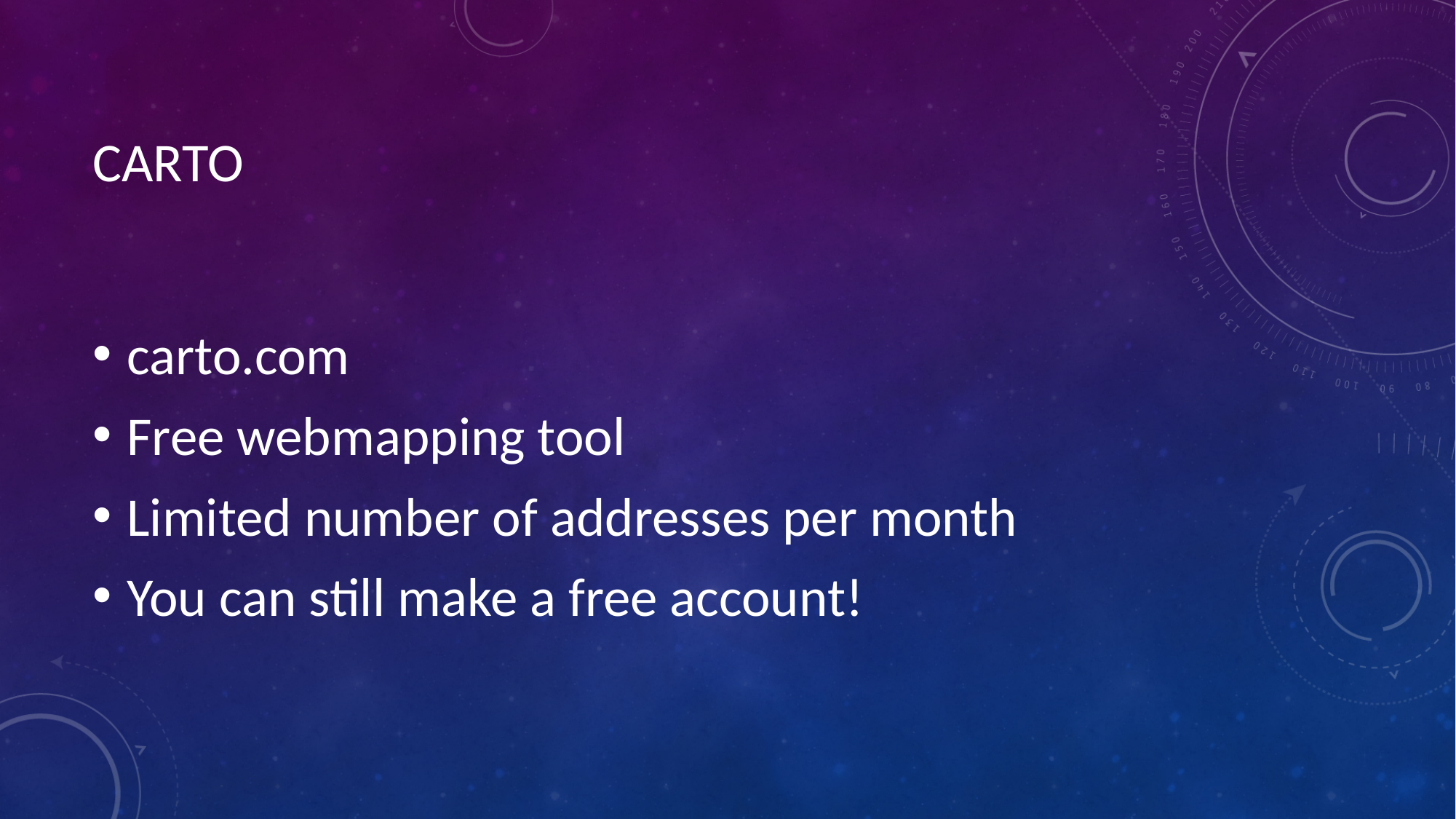

# Carto
carto.com
Free webmapping tool
Limited number of addresses per month
You can still make a free account!